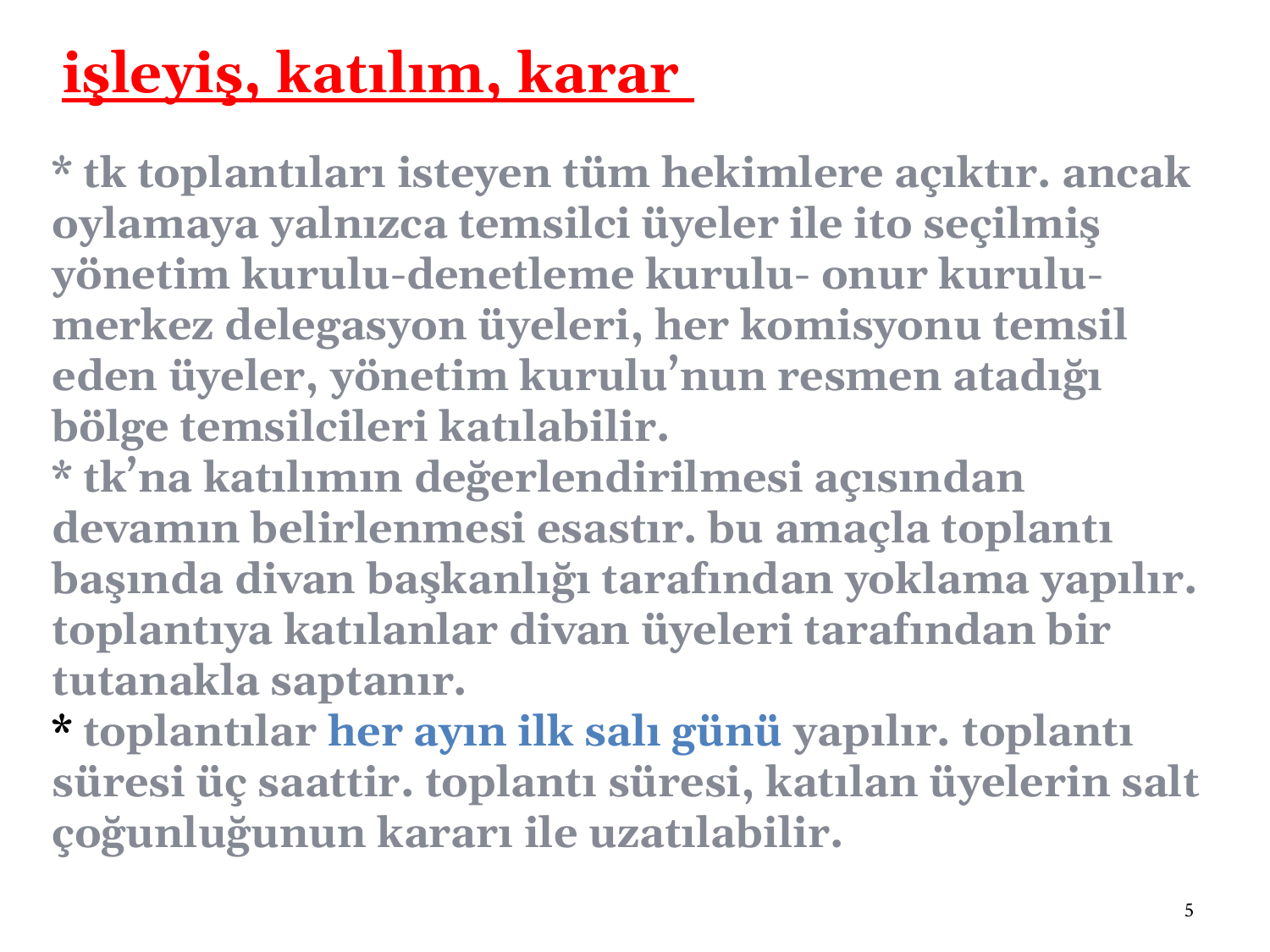

işleyiş, katılım, karar
* tk toplantıları isteyen tüm hekimlere açıktır. ancak oylamaya yalnızca temsilci üyeler ile ito seçilmiş yönetim kurulu-denetleme kurulu- onur kurulu- merkez delegasyon üyeleri, her komisyonu temsil eden üyeler, yönetim kurulu’nun resmen atadığı bölge temsilcileri katılabilir.
* tk’na katılımın değerlendirilmesi açısından devamın belirlenmesi esastır. bu amaçla toplantı başında divan başkanlığı tarafından yoklama yapılır. toplantıya katılanlar divan üyeleri tarafından bir tutanakla saptanır.
* toplantılar her ayın ilk salı günü yapılır. toplantı süresi üç saattir. toplantı süresi, katılan üyelerin salt çoğunluğunun kararı ile uzatılabilir.

5